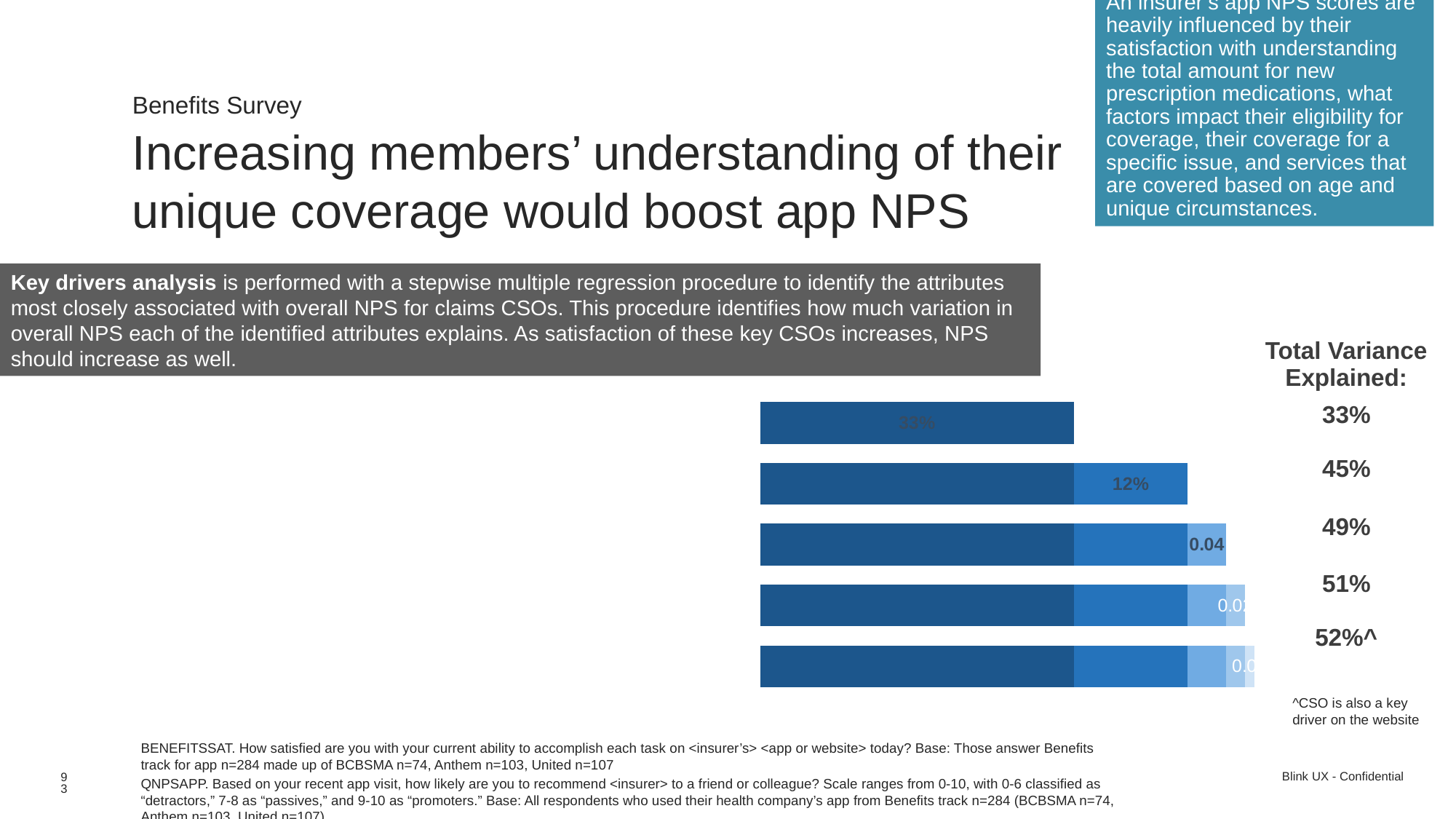

An insurer’s app NPS scores are heavily influenced by their satisfaction with understanding the total amount for new prescription medications, what factors impact their eligibility for coverage, their coverage for a specific issue, and services that are covered based on age and unique circumstances.
Benefits Survey
Increasing members’ understanding of their unique coverage would boost app NPS
Key drivers analysis is performed with a stepwise multiple regression procedure to identify the attributes most closely associated with overall NPS for claims CSOs. This procedure identifies how much variation in overall NPS each of the identified attributes explains. As satisfaction of these key CSOs increases, NPS should increase as well.
| Total Variance Explained: 33% 45% 49% 51% 52%^ |
| --- |

### Chart

| Category | 1 | 2 | 3 | 4 | 5.00 |
|---|---|---|---|---|---|
| Easily understand the total amount I will owe for a new prescription medication I am considering | 0.33 | None | None | None | None |
| Easily understand what factors impact my eligibility for insurance coverage (e.g., time window, limits on number of visits, PCP referral, age, etc.) | 0.33 | 0.12 | None | None | None |
| Quickly access expert support to understand my coverage or costs when needed | 0.33 | 0.12 | 0.04 | None | None |
| Clearly understand myhealth insurance coverage for a specific issue/care | 0.33 | 0.12 | 0.04 | 0.02 | None |
| Clearly understand the services I have covered based on my age and unique health circumstances | 0.33 | 0.12 | 0.04 | 0.02 | 0.01 |
^CSO is also a key driver on the website
BENEFITSSAT. How satisfied are you with your current ability to accomplish each task on <insurer’s> <app or website> today? Base: Those answer Benefits track for app n=284 made up of BCBSMA n=74, Anthem n=103, United n=107
93
QNPSAPP. Based on your recent app visit, how likely are you to recommend <insurer> to a friend or colleague? Scale ranges from 0-10, with 0-6 classified as “detractors,” 7-8 as “passives,” and 9-10 as “promoters.” Base: All respondents who used their health company’s app from Benefits track n=284 (BCBSMA n=74, Anthem n=103, United n=107)